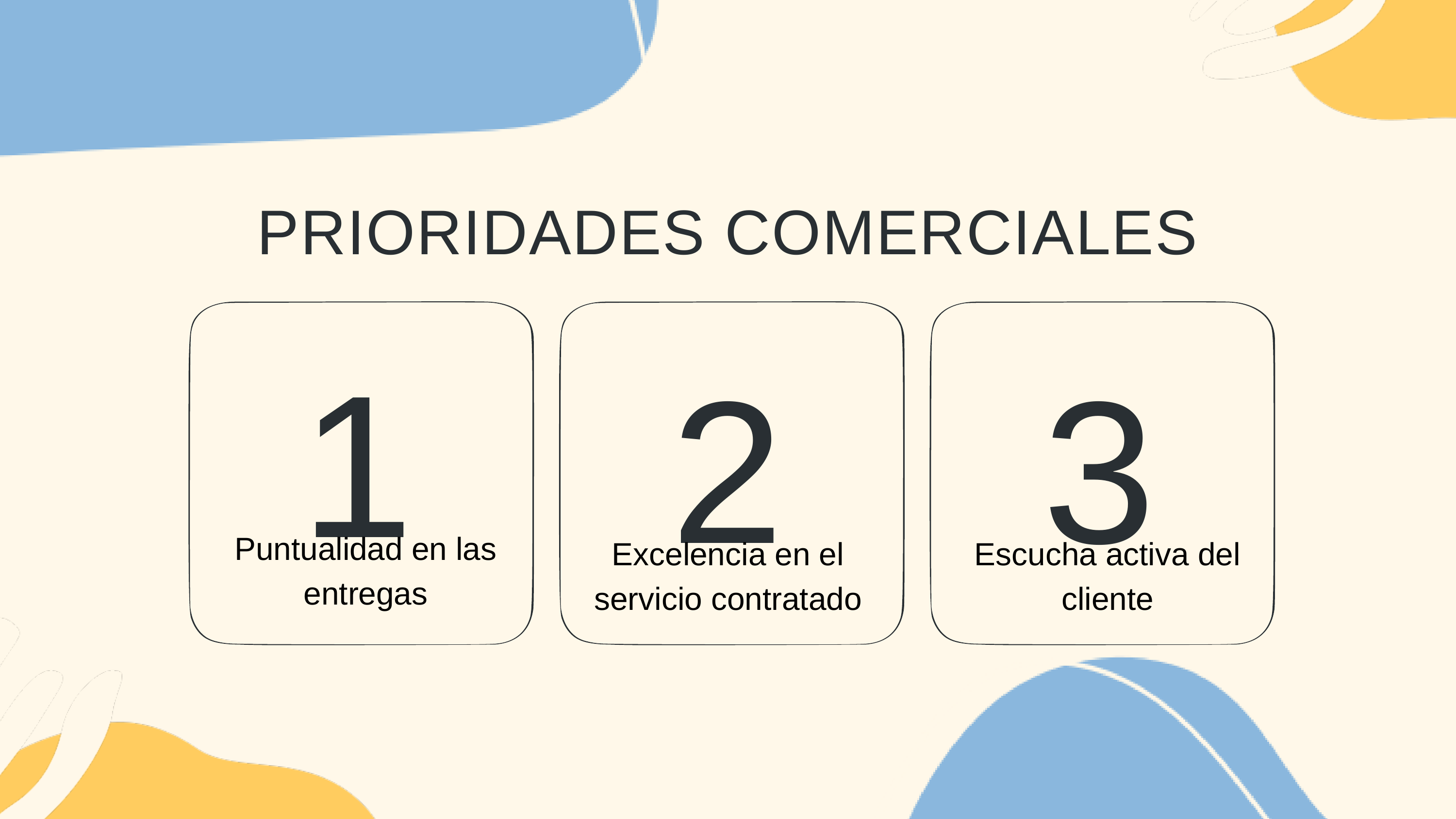

PRIORIDADES COMERCIALES
1
2
3

Puntualidad en las entregas
Excelencia en el servicio contratado
Escucha activa del cliente